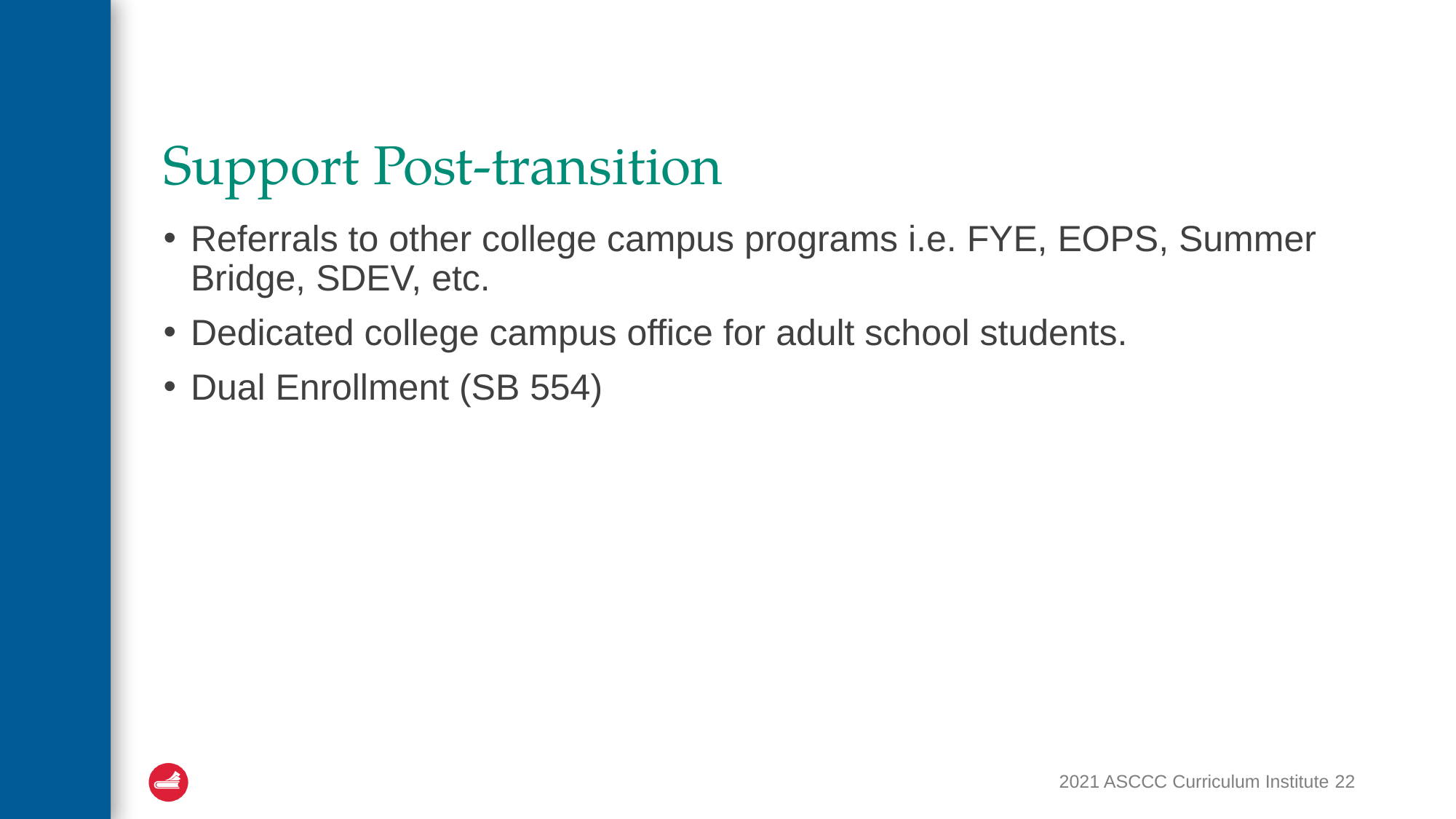

# Support Post-transition
Referrals to other college campus programs i.e. FYE, EOPS, Summer Bridge, SDEV, etc.
Dedicated college campus office for adult school students.
Dual Enrollment (SB 554)
2021 ASCCC Curriculum Institute 22